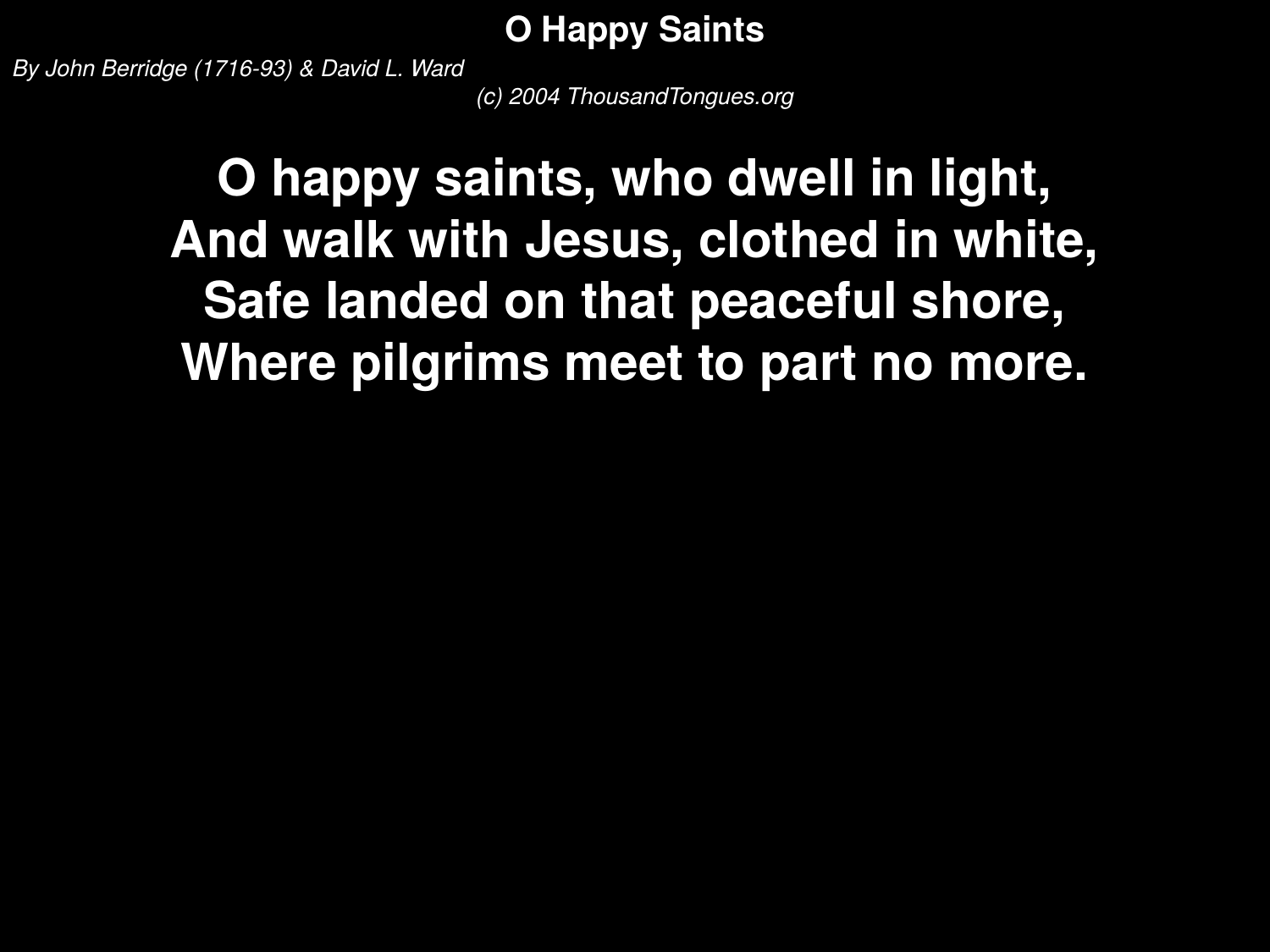

O Happy Saints
By John Berridge (1716-93) & David L. Ward
(c) 2004 ThousandTongues.org
O happy saints, who dwell in light,
And walk with Jesus, clothed in white,
Safe landed on that peaceful shore,
Where pilgrims meet to part no more.